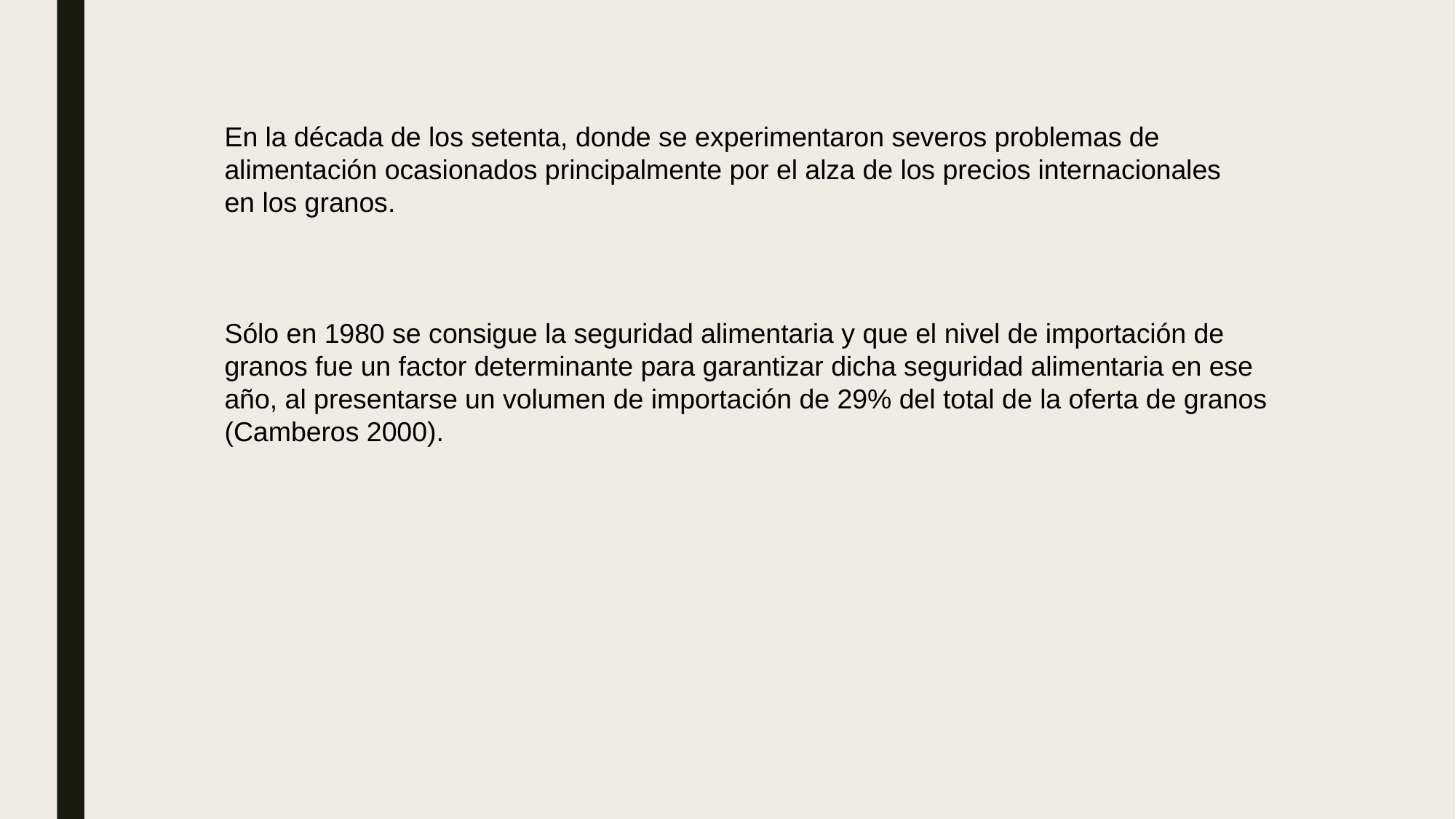

En la década de los setenta, donde se experimentaron severos problemas de alimentación ocasionados principalmente por el alza de los precios internacionales en los granos.
Sólo en 1980 se consigue la seguridad alimentaria y que el nivel de importación de granos fue un factor determinante para garantizar dicha seguridad alimentaria en ese año, al presentarse un volumen de importación de 29% del total de la oferta de granos (Camberos 2000).